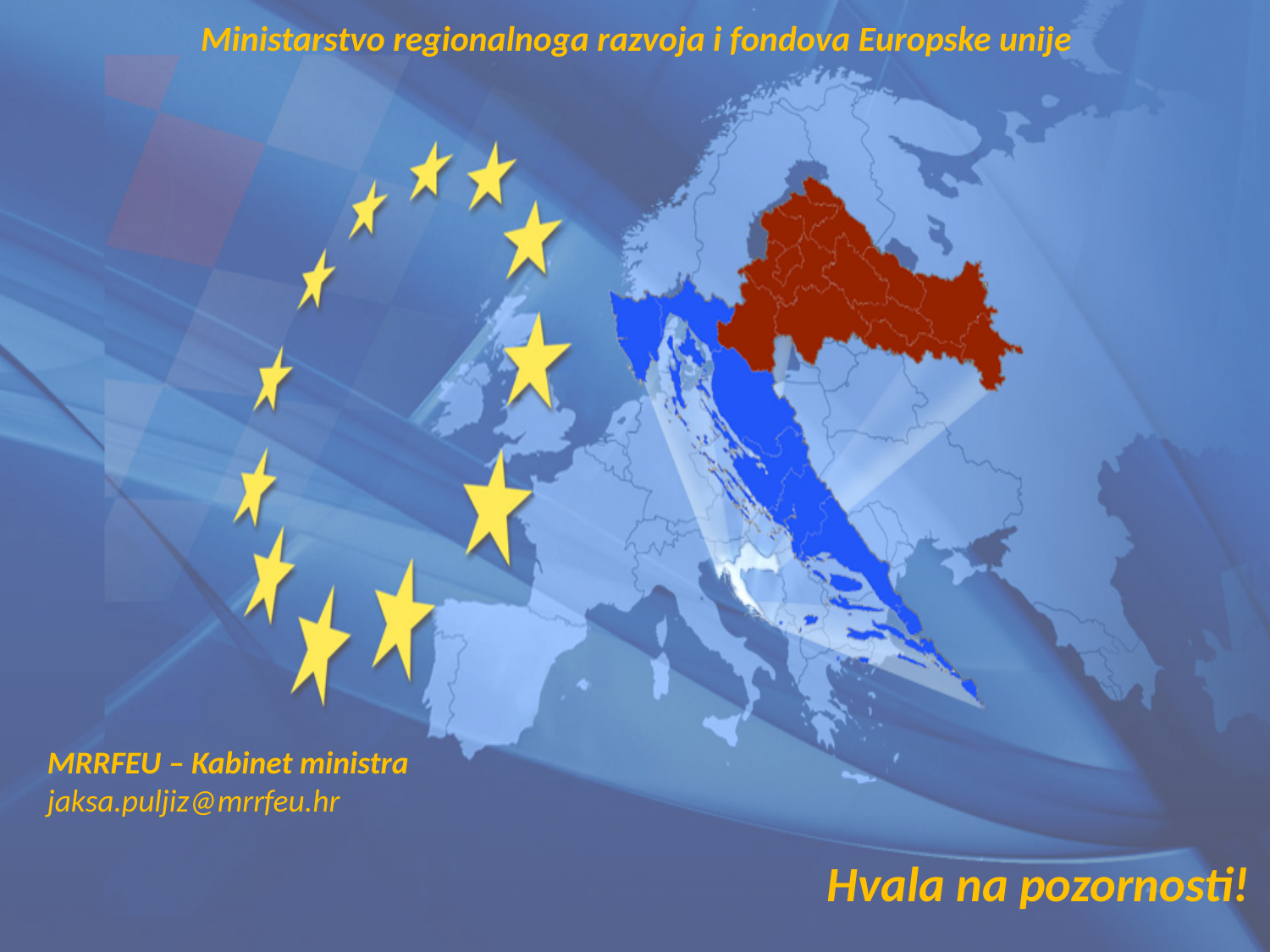

Ministarstvo regionalnoga razvoja i fondova Europske unije
MRRFEU – Kabinet ministra
jaksa.puljiz@mrrfeu.hr

Hvala na pozornosti!